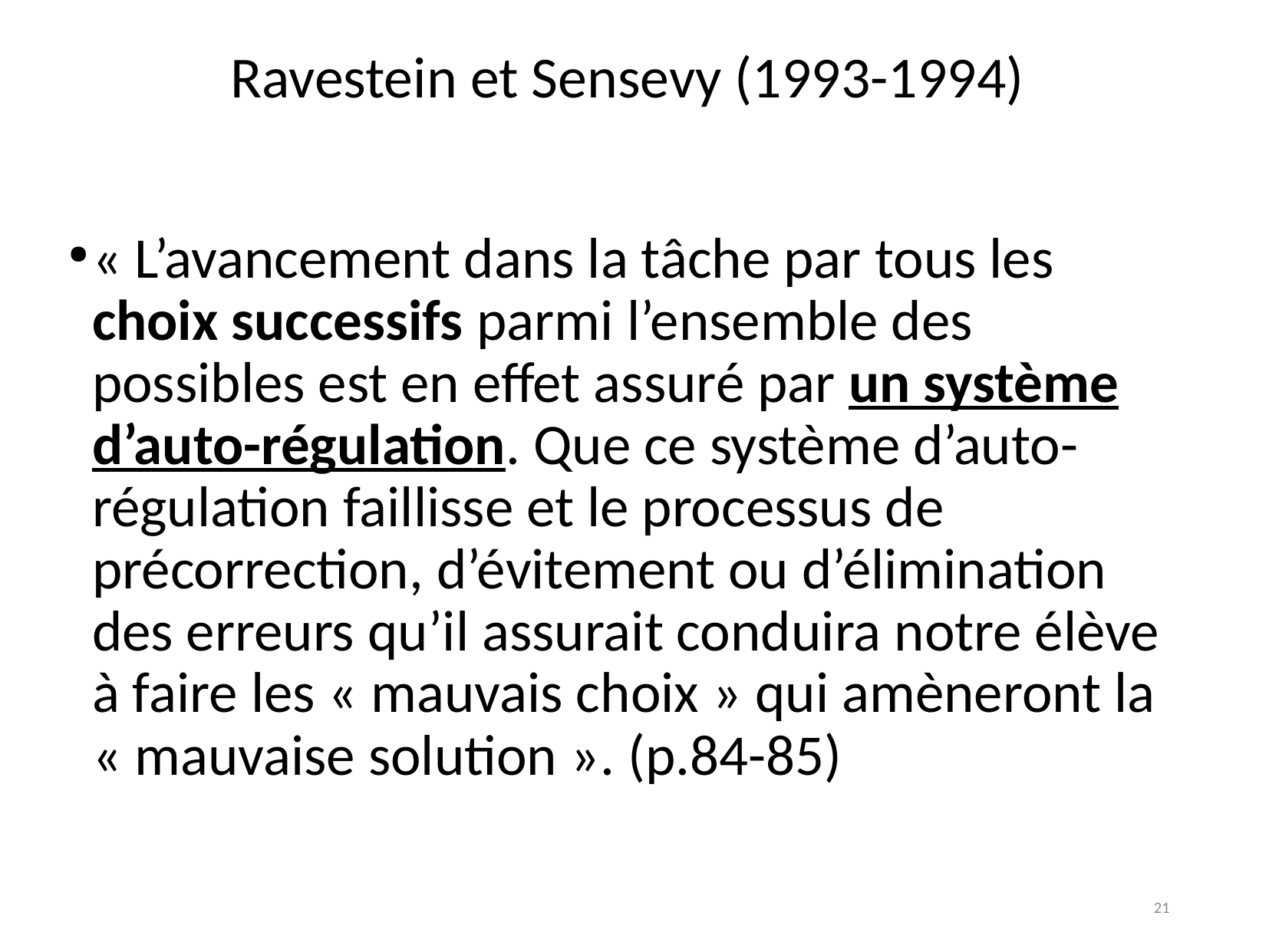

Ravestein et Sensevy (1993-1994)
« L’avancement dans la tâche par tous les choix successifs parmi l’ensemble des possibles est en effet assuré par un système d’auto-régulation. Que ce système d’auto-régulation faillisse et le processus de précorrection, d’évitement ou d’élimination des erreurs qu’il assurait conduira notre élève à faire les « mauvais choix » qui amèneront la « mauvaise solution ». (p.84-85)
21